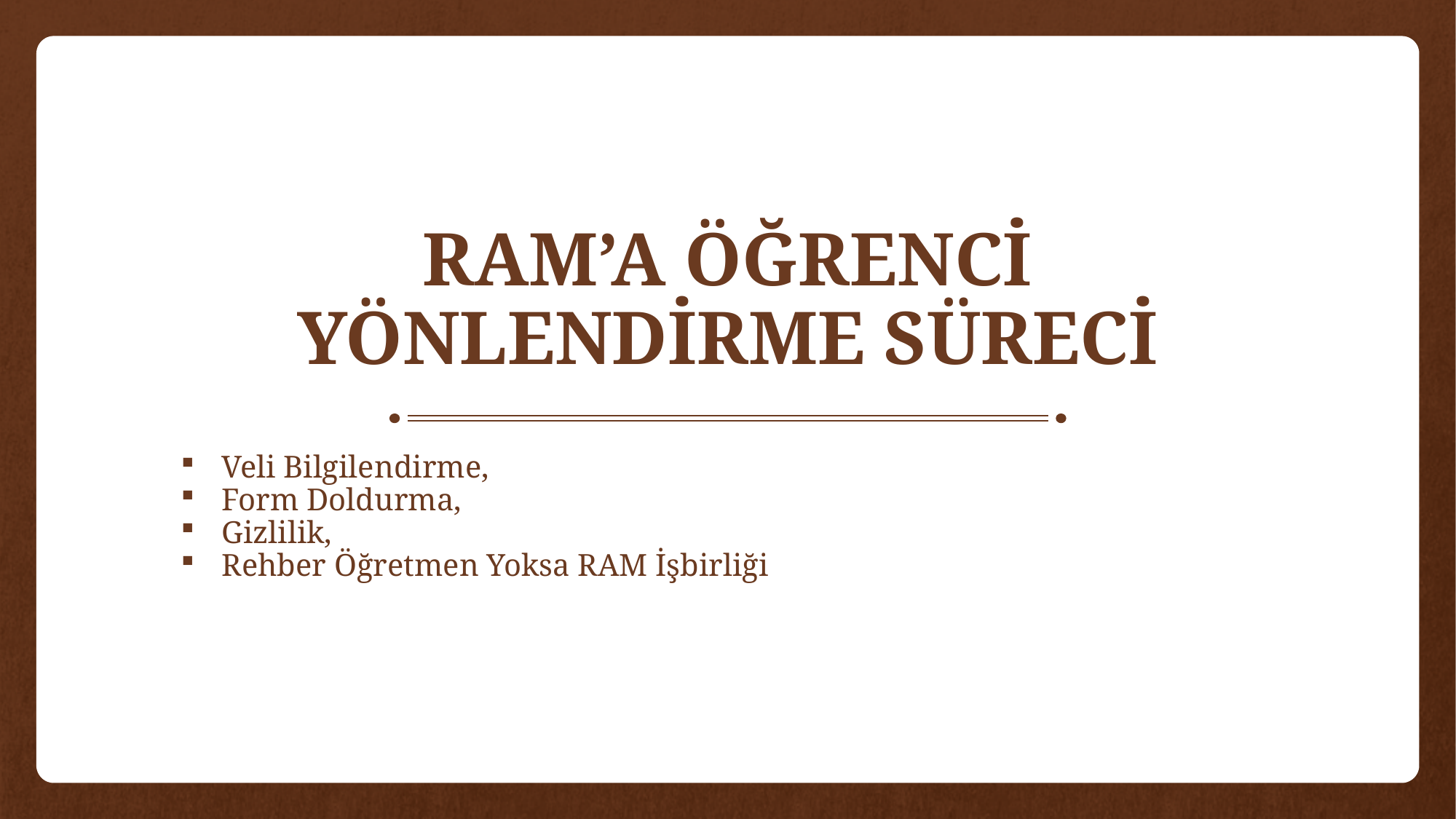

# RAM’A ÖĞRENCİ YÖNLENDİRME SÜRECİ
Veli Bilgilendirme,
Form Doldurma,
Gizlilik,
Rehber Öğretmen Yoksa RAM İşbirliği